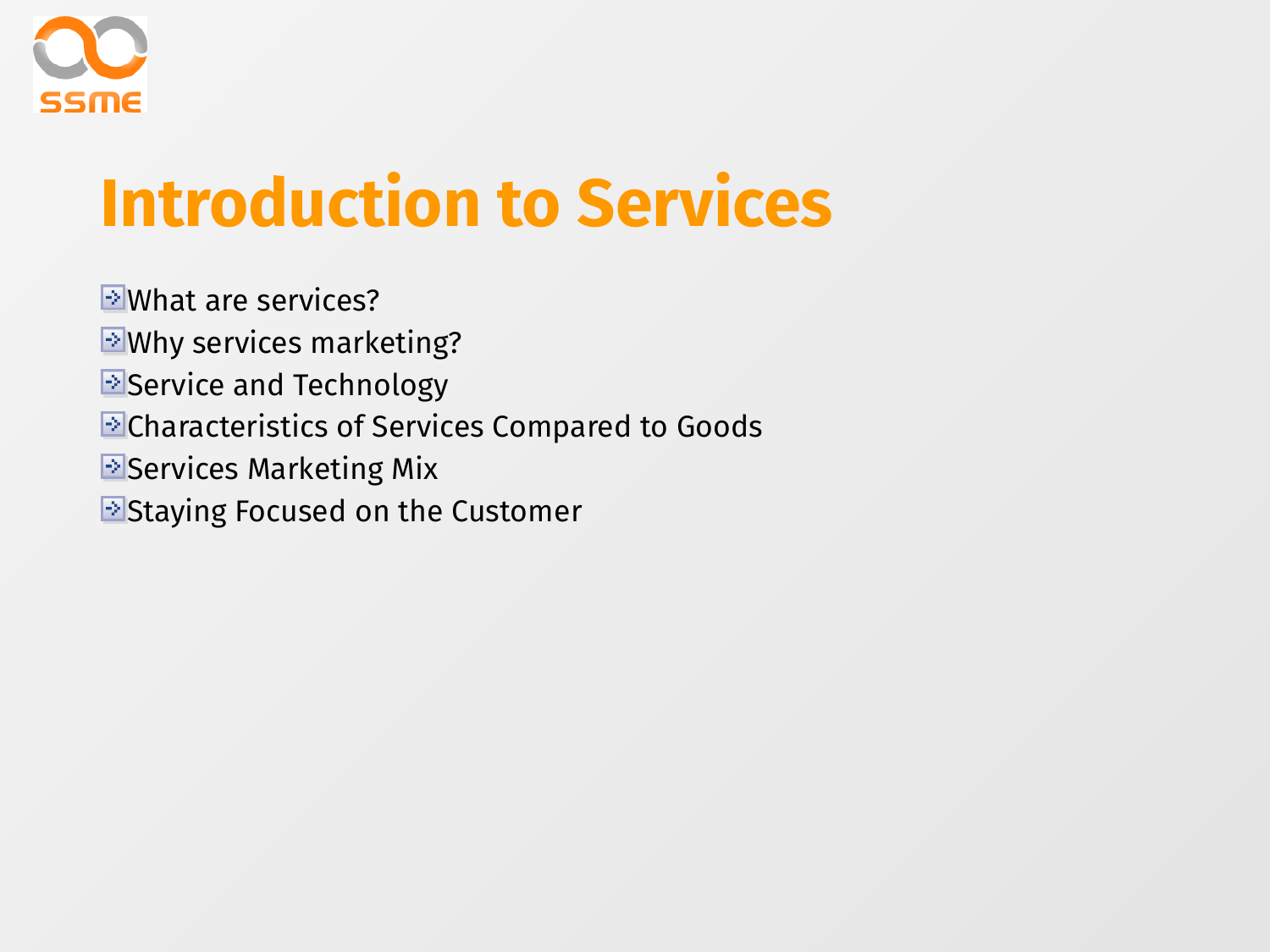

# Introduction to Services
What are services?
Why services marketing?
Service and Technology
Characteristics of Services Compared to Goods
Services Marketing Mix
Staying Focused on the Customer